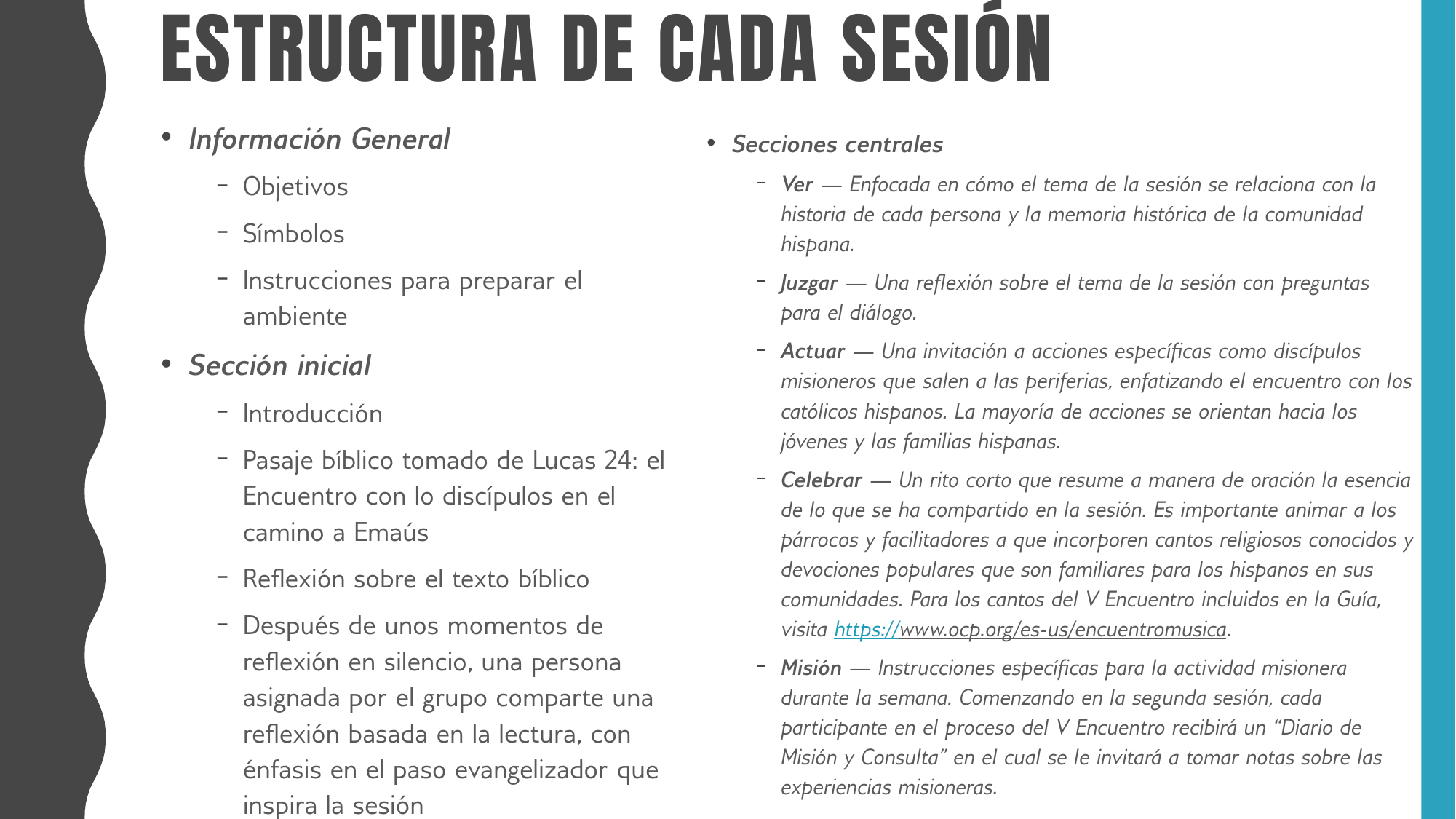

# ESTRUCTURA DE CADA SESIÓN
Información General
Objetivos
Símbolos
Instrucciones para preparar el ambiente
Sección inicial
Introducción
Pasaje bíblico tomado de Lucas 24: el Encuentro con lo discípulos en el camino a Emaús
Reflexión sobre el texto bíblico
Después de unos momentos de reflexión en silencio, una persona asignada por el grupo comparte una reflexión basada en la lectura, con énfasis en el paso evangelizador que inspira la sesión
Secciones centrales
Ver — Enfocada en cómo el tema de la sesión se relaciona con la historia de cada persona y la memoria histórica de la comunidad hispana.
Juzgar — Una reflexión sobre el tema de la sesión con preguntas para el diálogo.
Actuar — Una invitación a acciones específicas como discípulos misioneros que salen a las periferias, enfatizando el encuentro con los católicos hispanos. La mayoría de acciones se orientan hacia los jóvenes y las familias hispanas.
Celebrar — Un rito corto que resume a manera de oración la esencia de lo que se ha compartido en la sesión. Es importante animar a los párrocos y facilitadores a que incorporen cantos religiosos conocidos y devociones populares que son familiares para los hispanos en sus comunidades. Para los cantos del V Encuentro incluidos en la Guía, visita https://www.ocp.org/es-us/encuentromusica.
Misión — Instrucciones específicas para la actividad misionera durante la semana. Comenzando en la segunda sesión, cada participante en el proceso del V Encuentro recibirá un “Diario de Misión y Consulta” en el cual se le invitará a tomar notas sobre las experiencias misioneras.